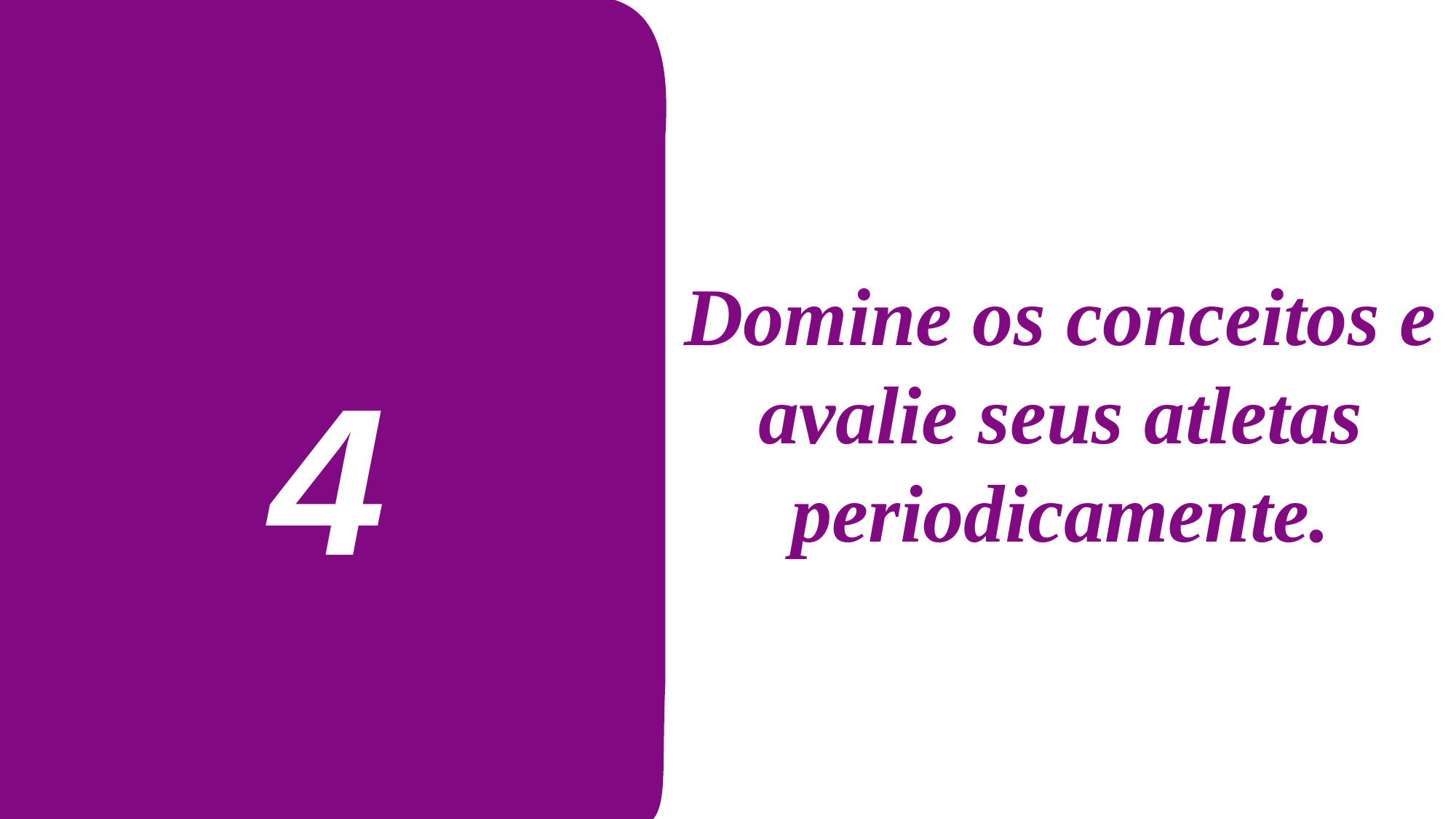

Domine os conceitos e avalie seus atletas periodicamente.
4